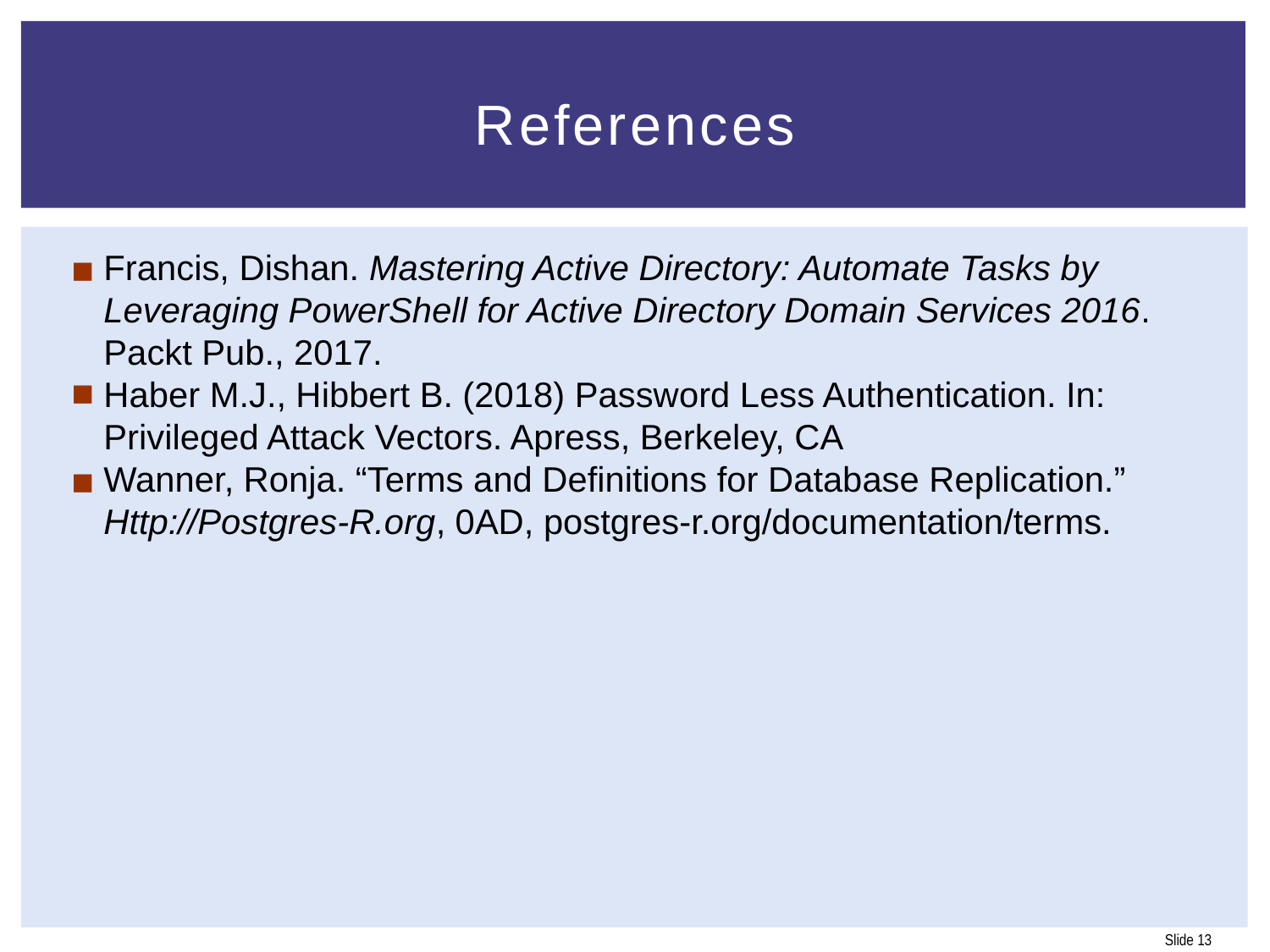

# References
Francis, Dishan. Mastering Active Directory: Automate Tasks by Leveraging PowerShell for Active Directory Domain Services 2016. Packt Pub., 2017.
Haber M.J., Hibbert B. (2018) Password Less Authentication. In: Privileged Attack Vectors. Apress, Berkeley, CA
Wanner, Ronja. “Terms and Definitions for Database Replication.” Http://Postgres-R.org, 0AD, postgres-r.org/documentation/terms.